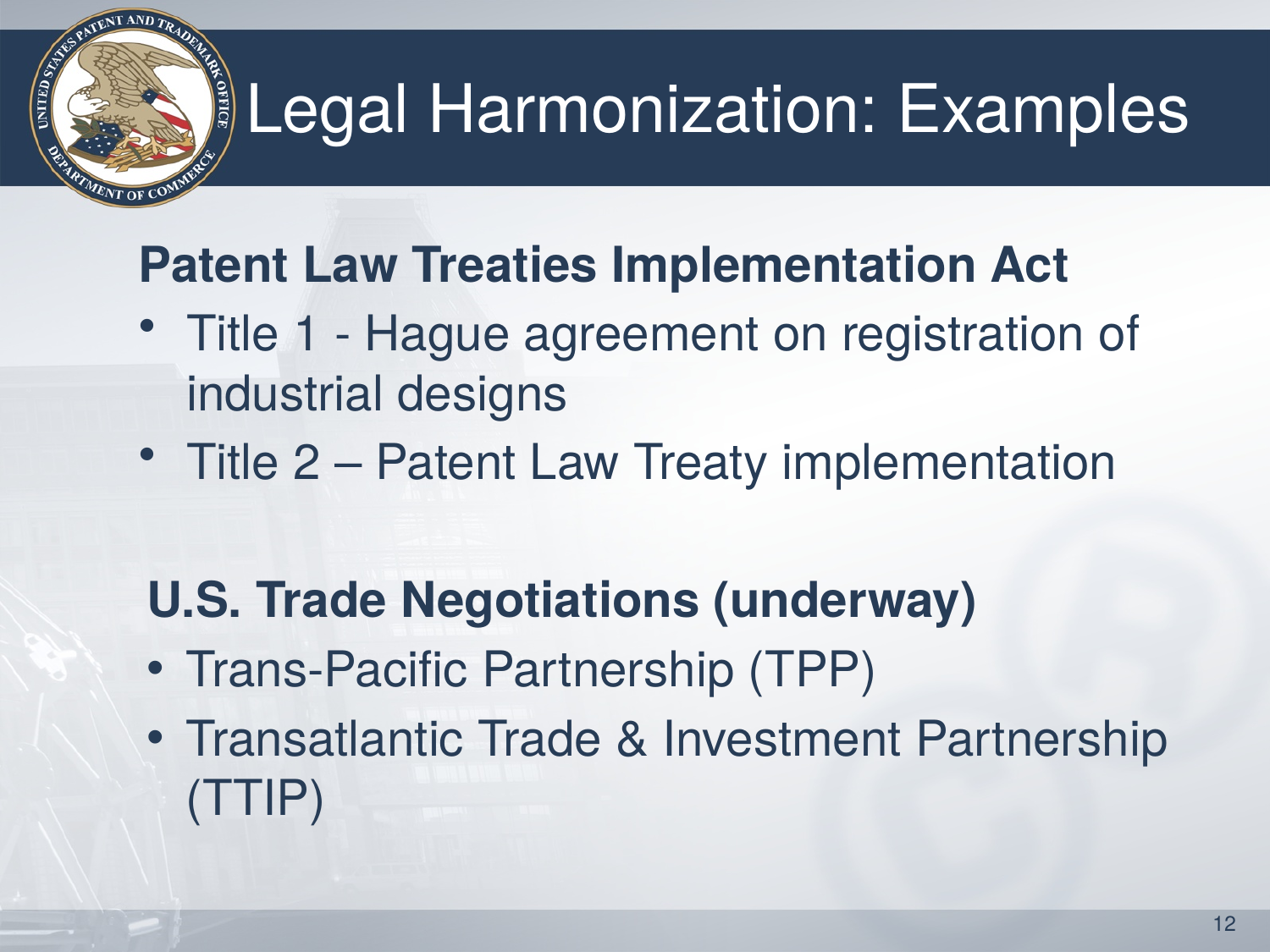

# Legal Harmonization: Examples
Patent Law Treaties Implementation Act
Title 1 - Hague agreement on registration of industrial designs
Title 2 – Patent Law Treaty implementation

U.S. Trade Negotiations (underway)
Trans-Pacific Partnership (TPP)
Transatlantic Trade & Investment Partnership (TTIP)

12